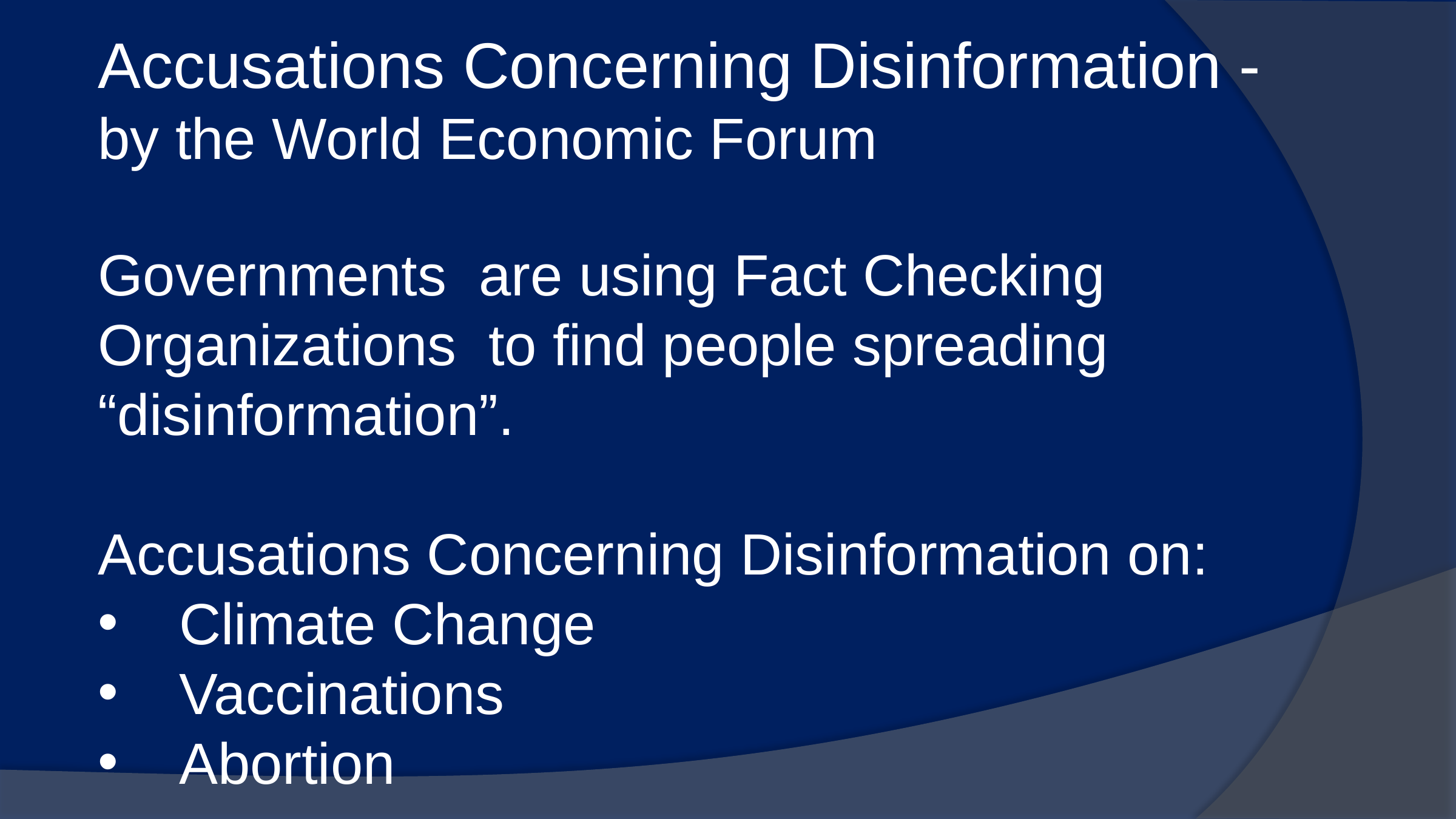

Accusations Concerning Disinformation -
by the World Economic Forum
Governments  are using Fact Checking Organizations  to find people spreading “disinformation”.

Accusations Concerning Disinformation on:
Climate Change
Vaccinations
Abortion